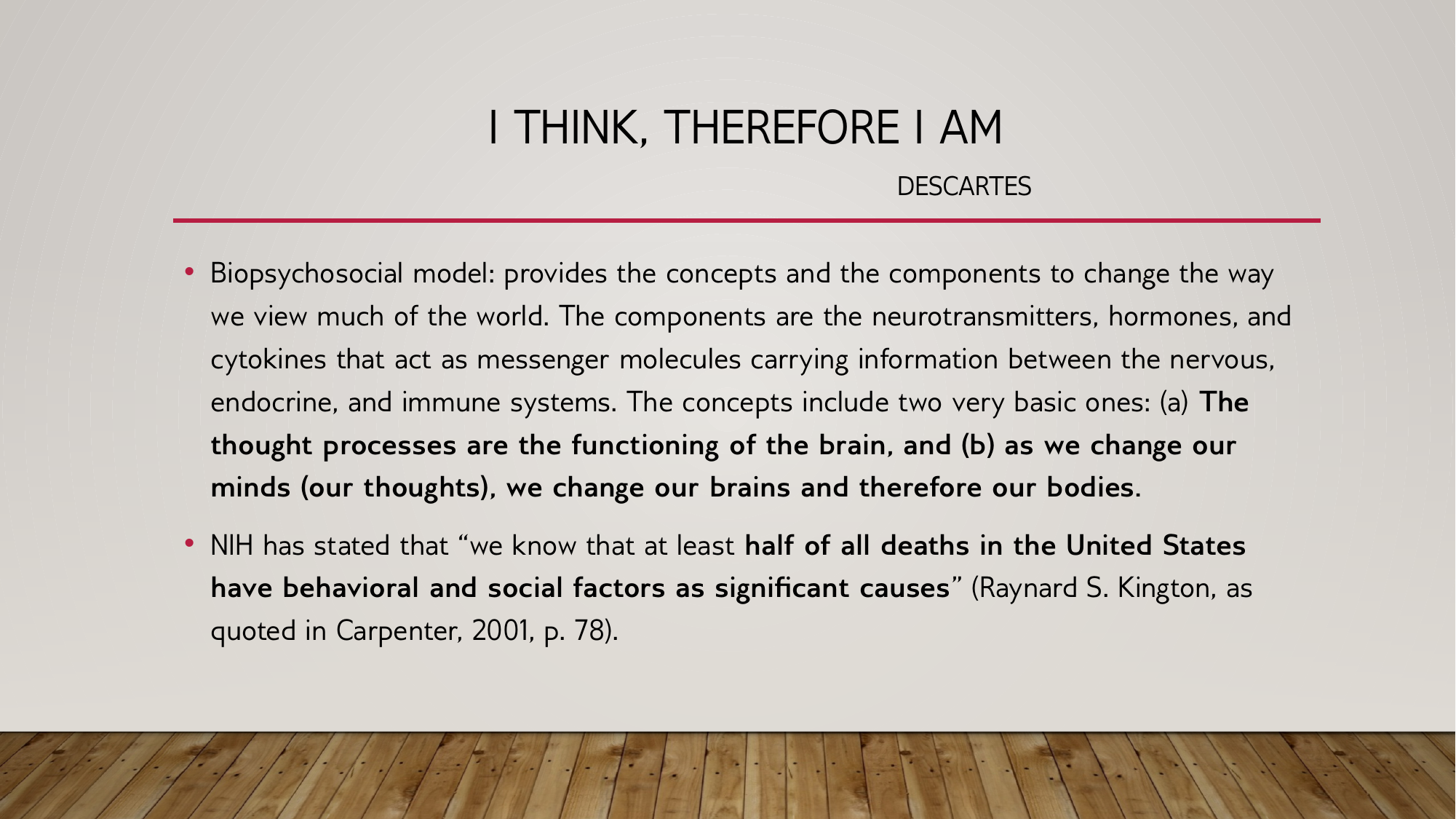

# I think, therefore I am descartes
Biopsychosocial model: provides the concepts and the components to change the way we view much of the world. The components are the neurotransmitters, hormones, and cytokines that act as messenger molecules carrying information between the nervous, endocrine, and immune systems. The concepts include two very basic ones: (a) The thought processes are the functioning of the brain, and (b) as we change our minds (our thoughts), we change our brains and therefore our bodies.
NIH has stated that “we know that at least half of all deaths in the United States have behavioral and social factors as significant causes” (Raynard S. Kington, as quoted in Carpenter, 2001, p. 78).